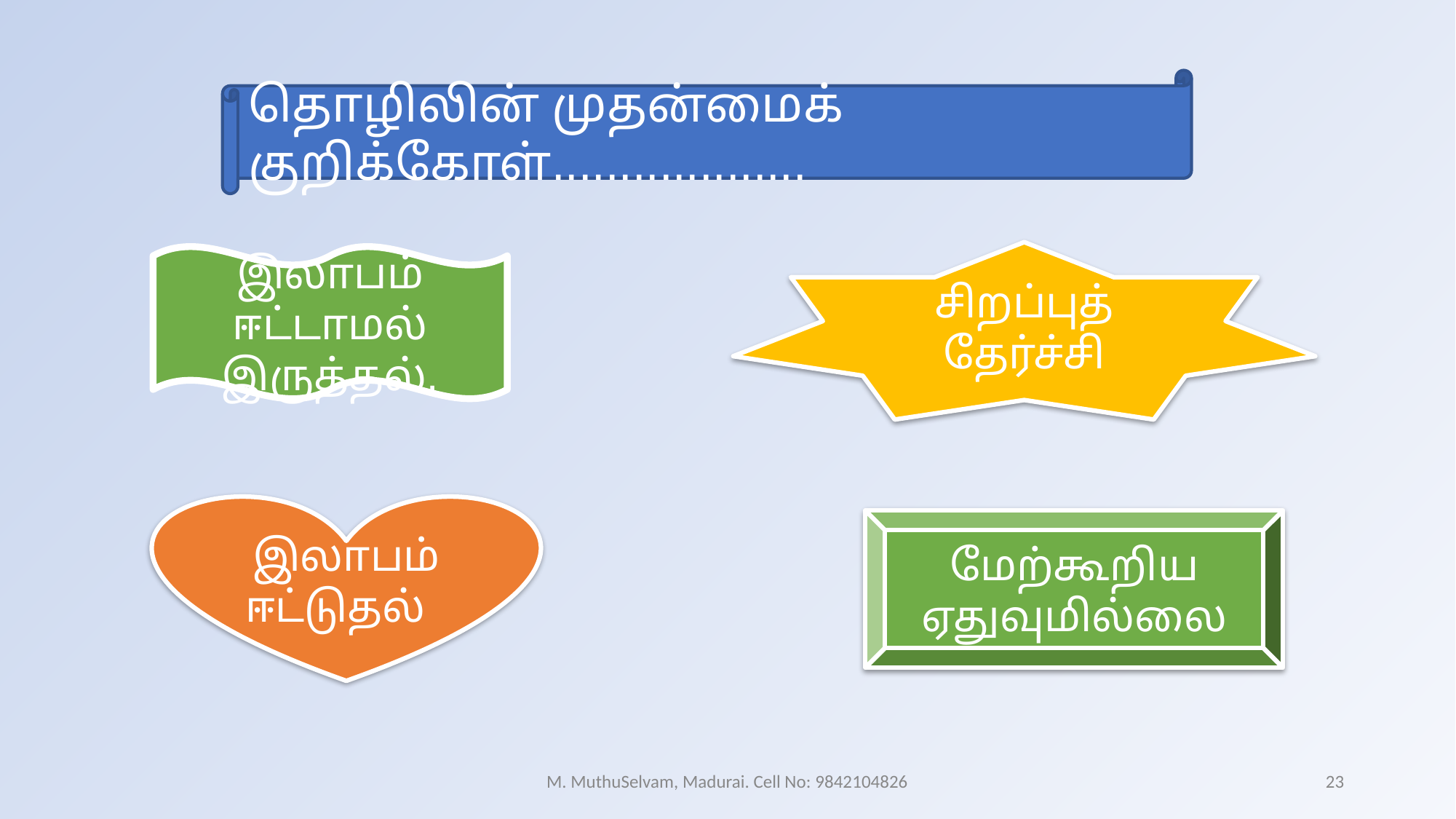

தொழிலின் முதன்மைக் குறிக்கோள்...................
சிறப்புத் தேர்ச்சி
இலாபம் ஈட்டாமல் இருத்தல்.
இலாபம் ஈட்டுதல்
மேற்கூறிய ஏதுவுமில்லை
M. MuthuSelvam, Madurai. Cell No: 9842104826
23